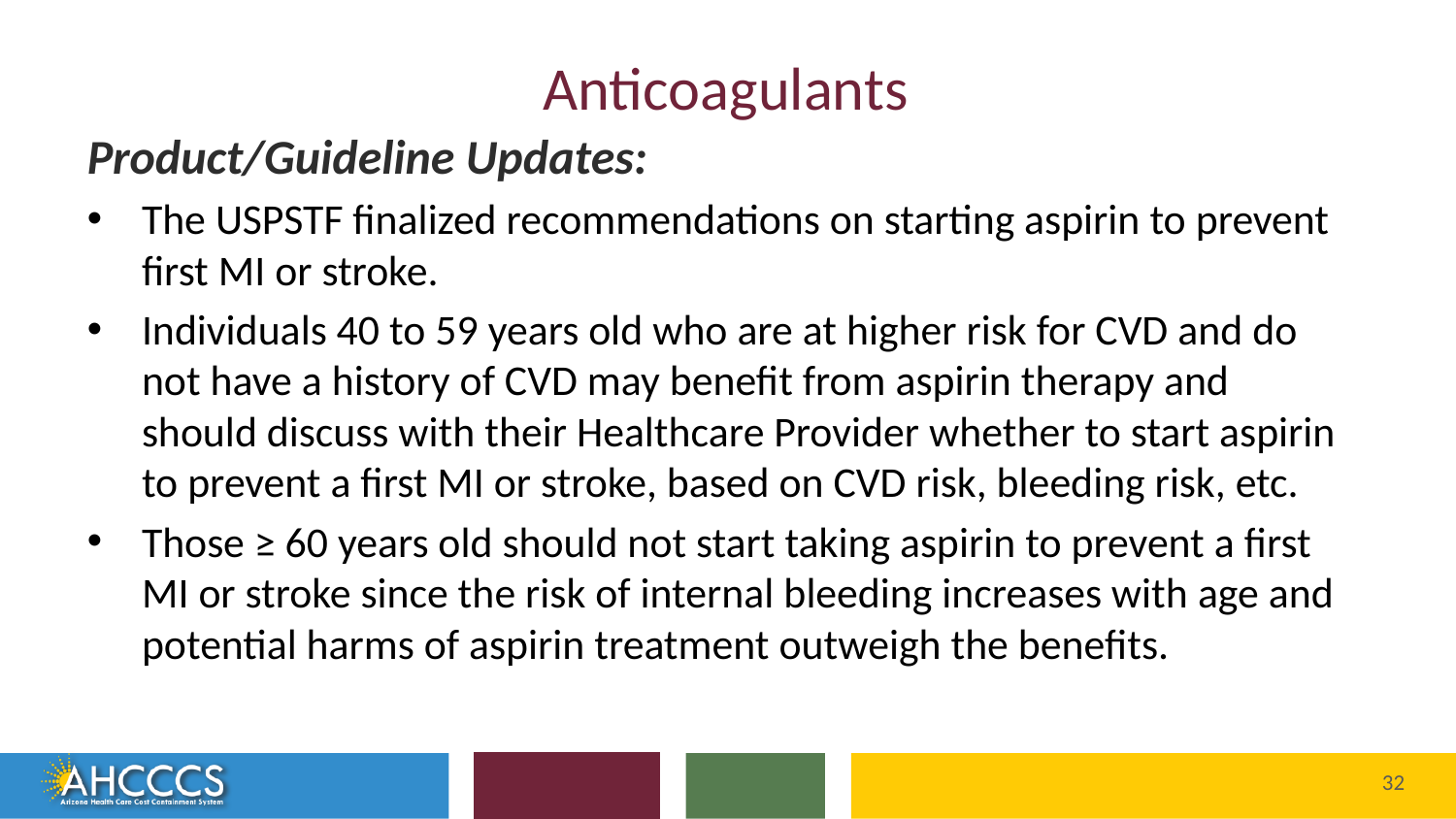

# Anticoagulants
Product/Guideline Updates:
The USPSTF finalized recommendations on starting aspirin to prevent first MI or stroke.
Individuals 40 to 59 years old who are at higher risk for CVD and do not have a history of CVD may benefit from aspirin therapy and should discuss with their Healthcare Provider whether to start aspirin to prevent a first MI or stroke, based on CVD risk, bleeding risk, etc.
Those ≥ 60 years old should not start taking aspirin to prevent a first MI or stroke since the risk of internal bleeding increases with age and potential harms of aspirin treatment outweigh the benefits.